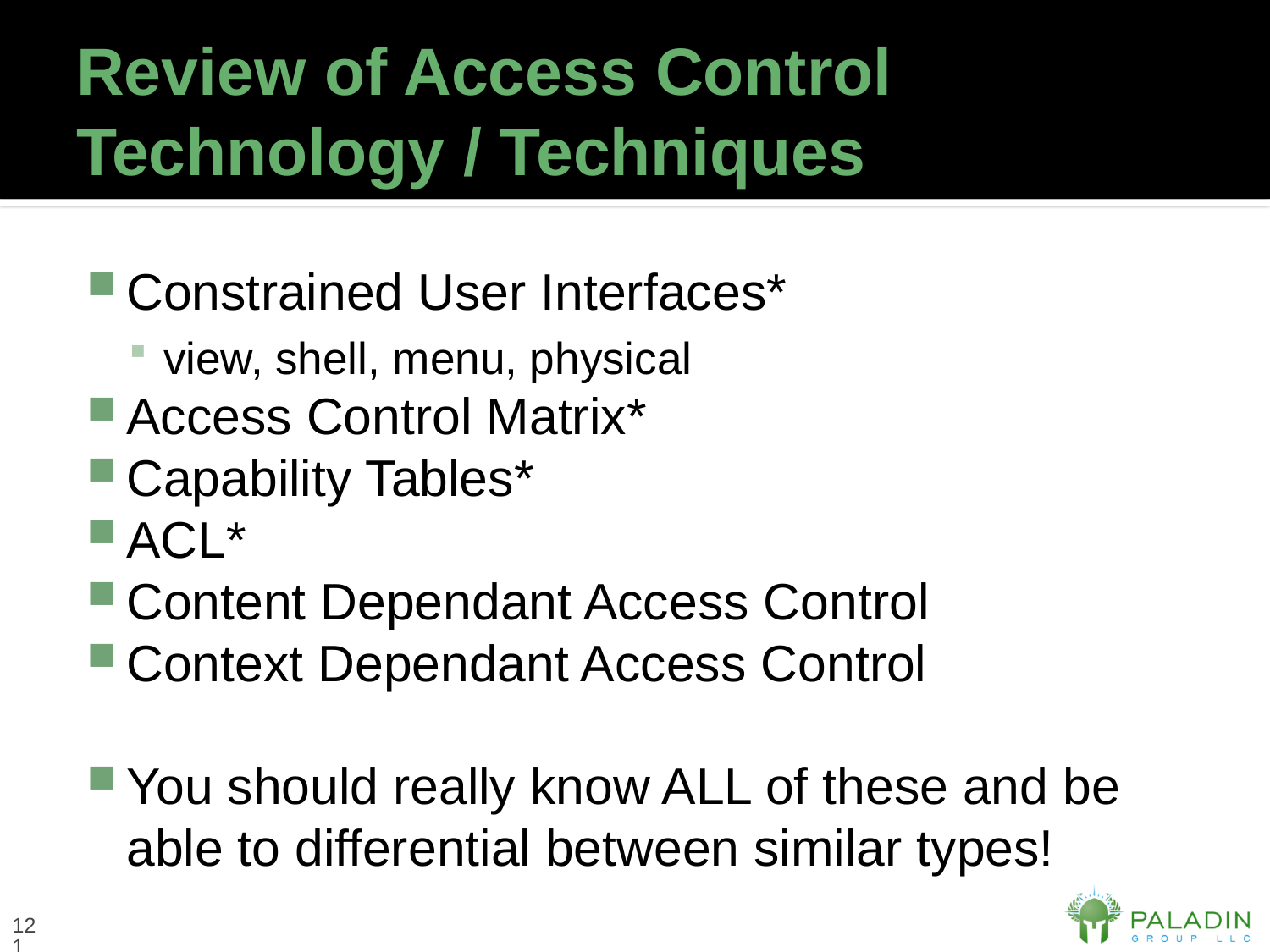

# Review of Access Control Technology / Techniques
Constrained User Interfaces*
view, shell, menu, physical
Access Control Matrix*
Capability Tables*
ACL*
Content Dependant Access Control
Context Dependant Access Control

You should really know ALL of these and be able to differential between similar types!